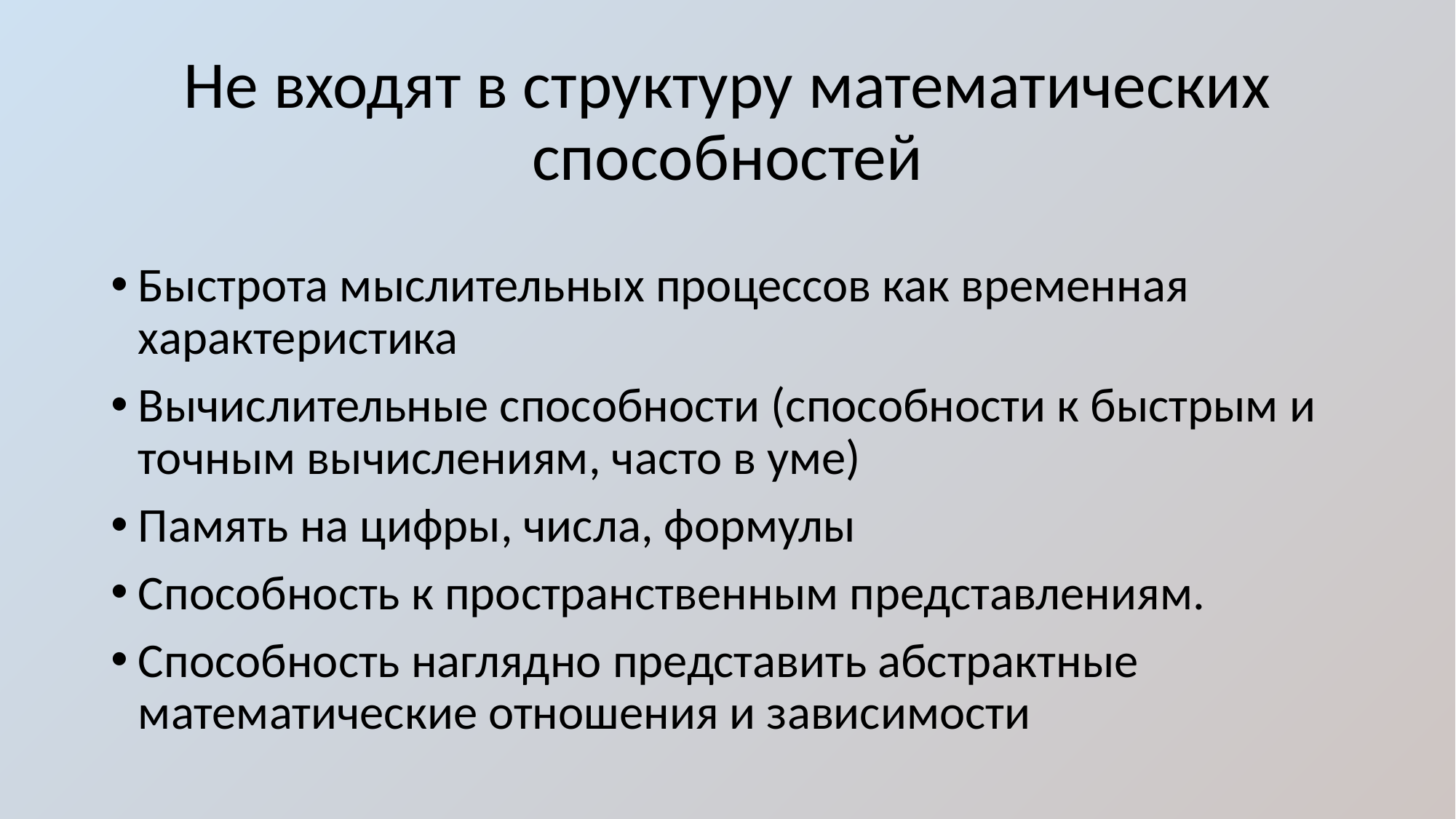

# Не входят в структуру математических способностей
Быстрота мыслительных процессов как временная характеристика
Вычислительные способности (способности к быстрым и точным вычислениям, часто в уме)
Память на цифры, числа, формулы
Способность к пространственным представлениям.
Способность наглядно представить абстрактные математические отношения и зависимости